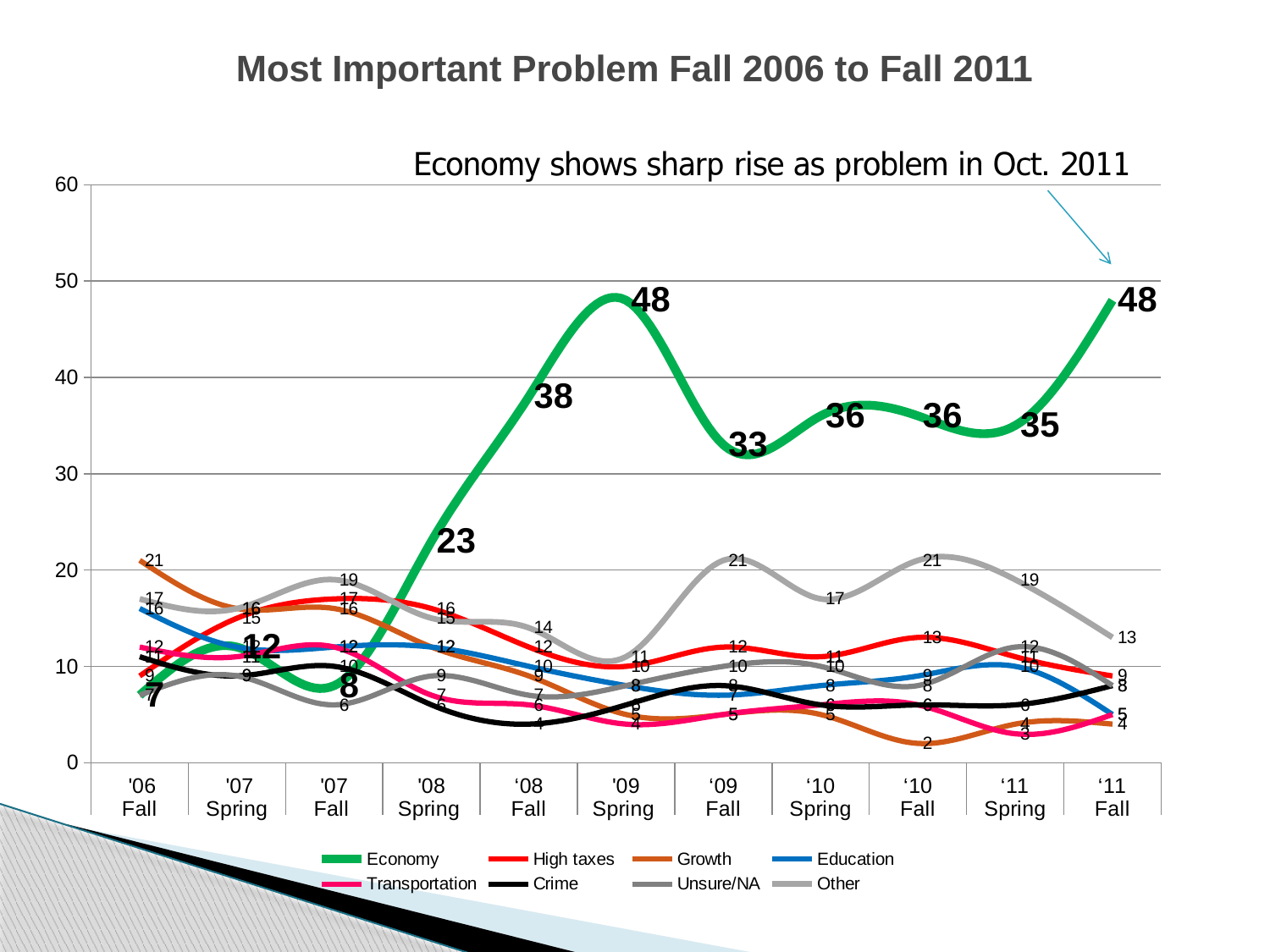

# Most Important Problem Fall 2006 to Fall 2011
Economy shows sharp rise as problem in Oct. 2011

### Chart

| Category | Economy  | High taxes  | Growth | Education | Transportation | Crime | Unsure/NA | Other |
|---|---|---|---|---|---|---|---|---|
|  '06 | 7.0 | 9.0 | 21.0 | 16.0 | 12.0 | 11.0 | 7.0 | 17.0 |
|  '07 | 12.0 | 15.0 | 16.0 | 12.0 | 11.0 | 9.0 | 9.0 | 16.0 |
| '07 | 8.0 | 17.0 | 16.0 | 12.0 | 12.0 | 10.0 | 6.0 | 19.0 |
| '08 | 23.0 | 16.0 | 12.0 | 12.0 | 7.0 | 6.0 | 9.0 | 15.0 |
| ‘08 | 38.0 | 12.0 | 9.0 | 10.0 | 6.0 | 4.0 | 7.0 | 14.0 |
| '09 | 48.0 | 10.0 | 5.0 | 8.0 | 4.0 | 6.0 | 8.0 | 11.0 |
| ‘09 | 33.0 | 12.0 | 5.0 | 7.0 | 5.0 | 8.0 | 10.0 | 21.0 |
| ‘10 | 36.0 | 11.0 | 5.0 | 8.0 | 6.0 | 6.0 | 10.0 | 17.0 |
| ‘10 | 36.0 | 13.0 | 2.0 | 9.0 | 6.0 | 6.0 | 8.0 | 21.0 |
| ‘11 | 35.0 | 11.0 | 4.0 | 10.0 | 3.0 | 6.0 | 12.0 | 19.0 |
| ‘11 | 48.0 | 9.0 | 4.0 | 5.0 | 5.0 | 8.0 | 8.0 | 13.0 |